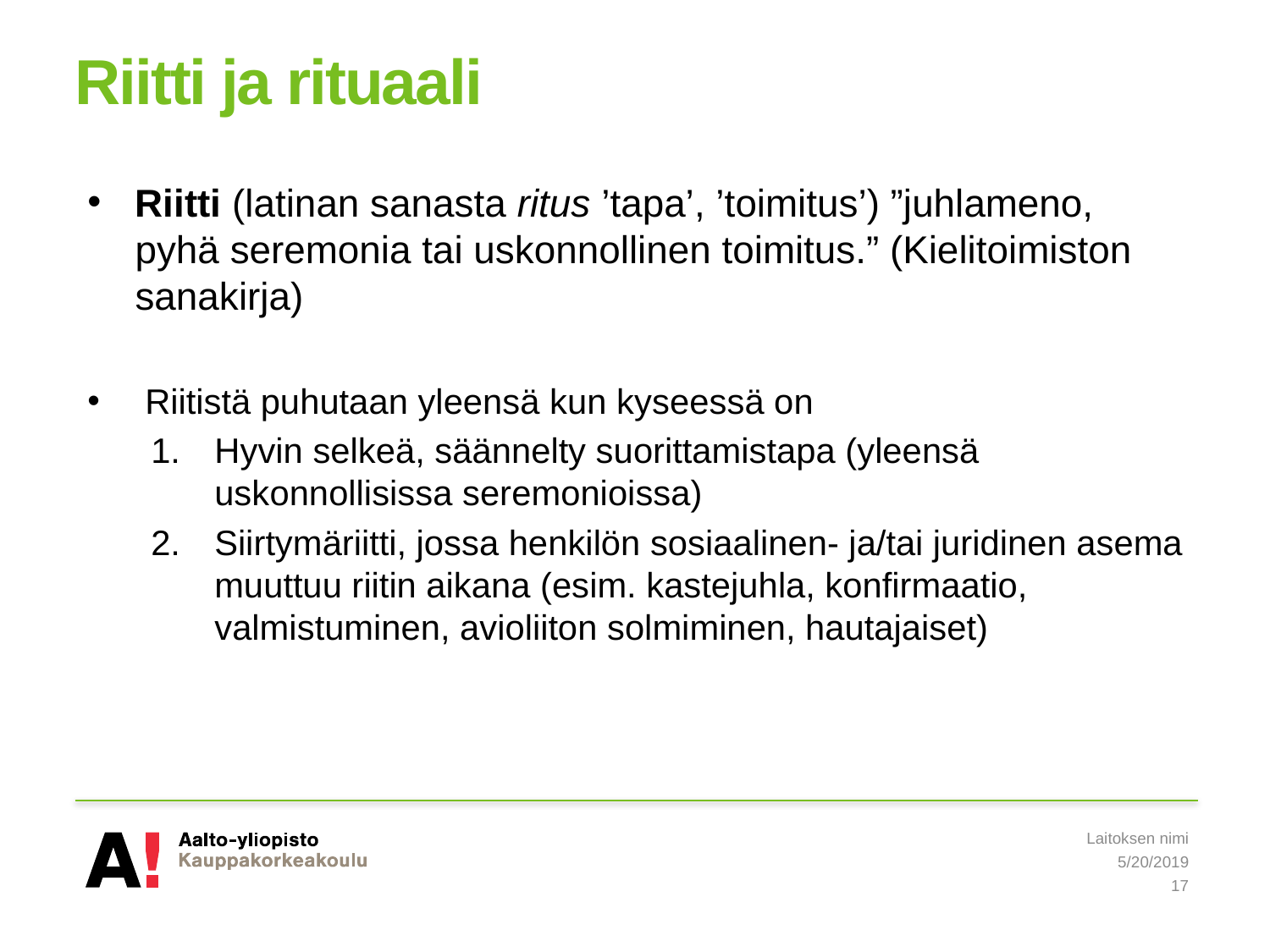

# Riitti ja rituaali
Riitti (latinan sanasta ritus ’tapa’, ’toimitus’) ”juhlameno, pyhä seremonia tai uskonnollinen toimitus.” (Kielitoimiston sanakirja)

 Riitistä puhutaan yleensä kun kyseessä on
Hyvin selkeä, säännelty suorittamistapa (yleensä uskonnollisissa seremonioissa)
Siirtymäriitti, jossa henkilön sosiaalinen- ja/tai juridinen asema muuttuu riitin aikana (esim. kastejuhla, konfirmaatio, valmistuminen, avioliiton solmiminen, hautajaiset)
Laitoksen nimi
5/20/2019
17